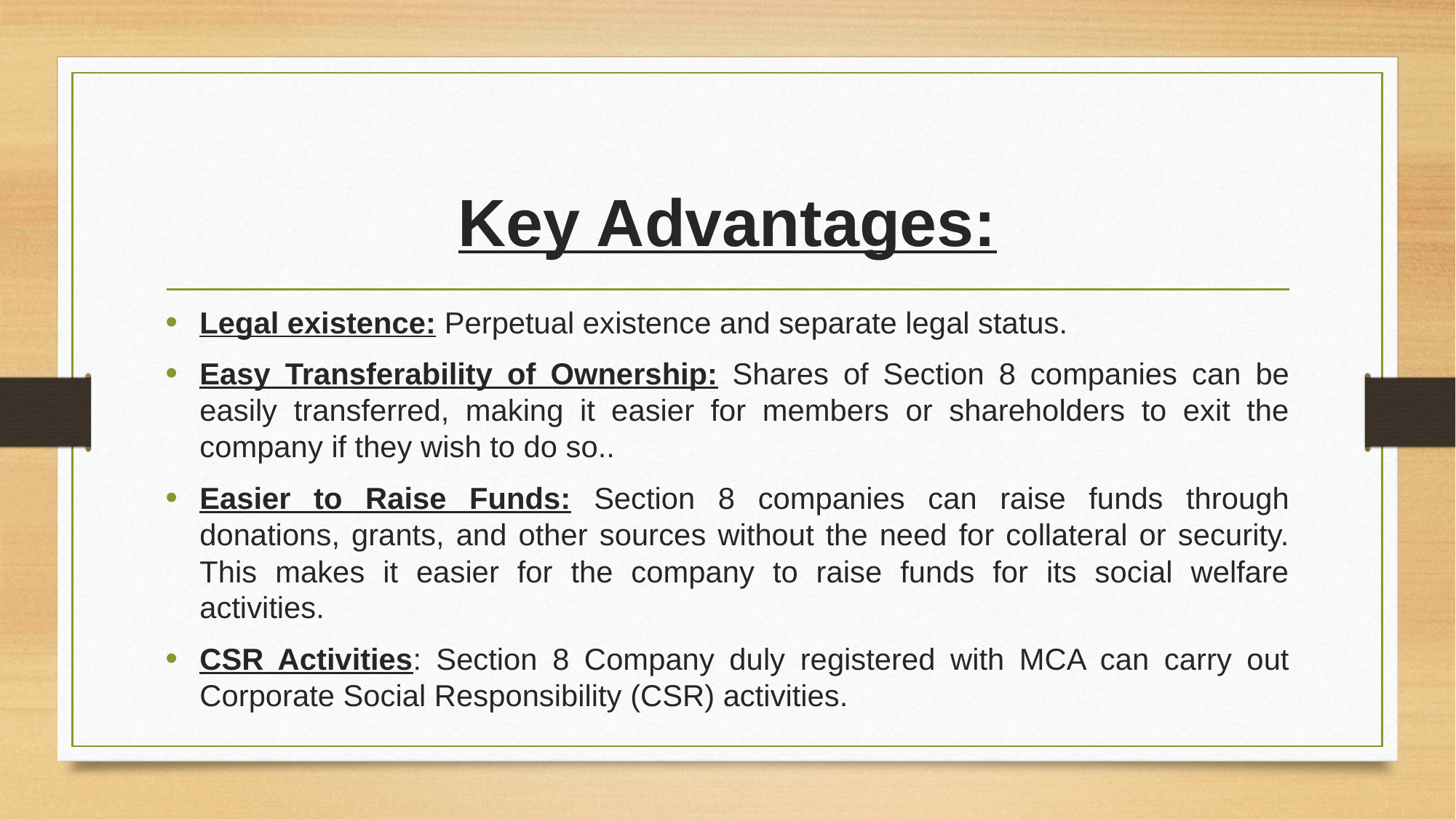

# Key Advantages:
Legal existence: Perpetual existence and separate legal status.
Easy Transferability of Ownership: Shares of Section 8 companies can be easily transferred, making it easier for members or shareholders to exit the company if they wish to do so..
Easier to Raise Funds: Section 8 companies can raise funds through donations, grants, and other sources without the need for collateral or security. This makes it easier for the company to raise funds for its social welfare activities.
CSR Activities: Section 8 Company duly registered with MCA can carry out Corporate Social Responsibility (CSR) activities.